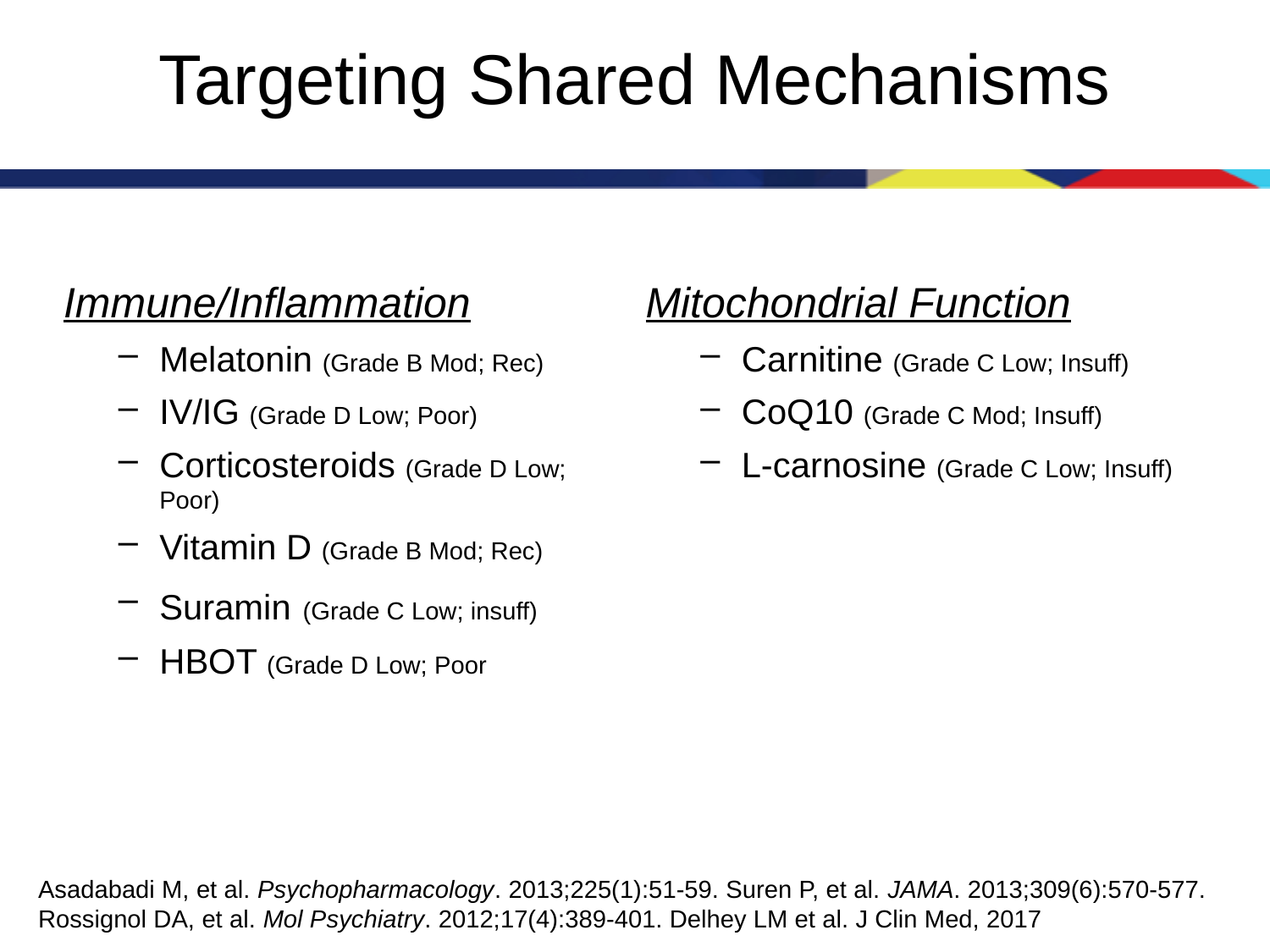

# Targeting Shared Mechanisms
Immune/Inflammation
Melatonin (Grade B Mod; Rec)
IV/IG (Grade D Low; Poor)
Corticosteroids (Grade D Low; Poor)
Vitamin D (Grade B Mod; Rec)
Suramin (Grade C Low; insuff)
HBOT (Grade D Low; Poor

Mitochondrial Function
Carnitine (Grade C Low; Insuff)
CoQ10 (Grade C Mod; Insuff)
L-carnosine (Grade C Low; Insuff)
Asadabadi M, et al. Psychopharmacology. 2013;225(1):51-59. Suren P, et al. JAMA. 2013;309(6):570-577. Rossignol DA, et al. Mol Psychiatry. 2012;17(4):389-401. Delhey LM et al. J Clin Med, 2017